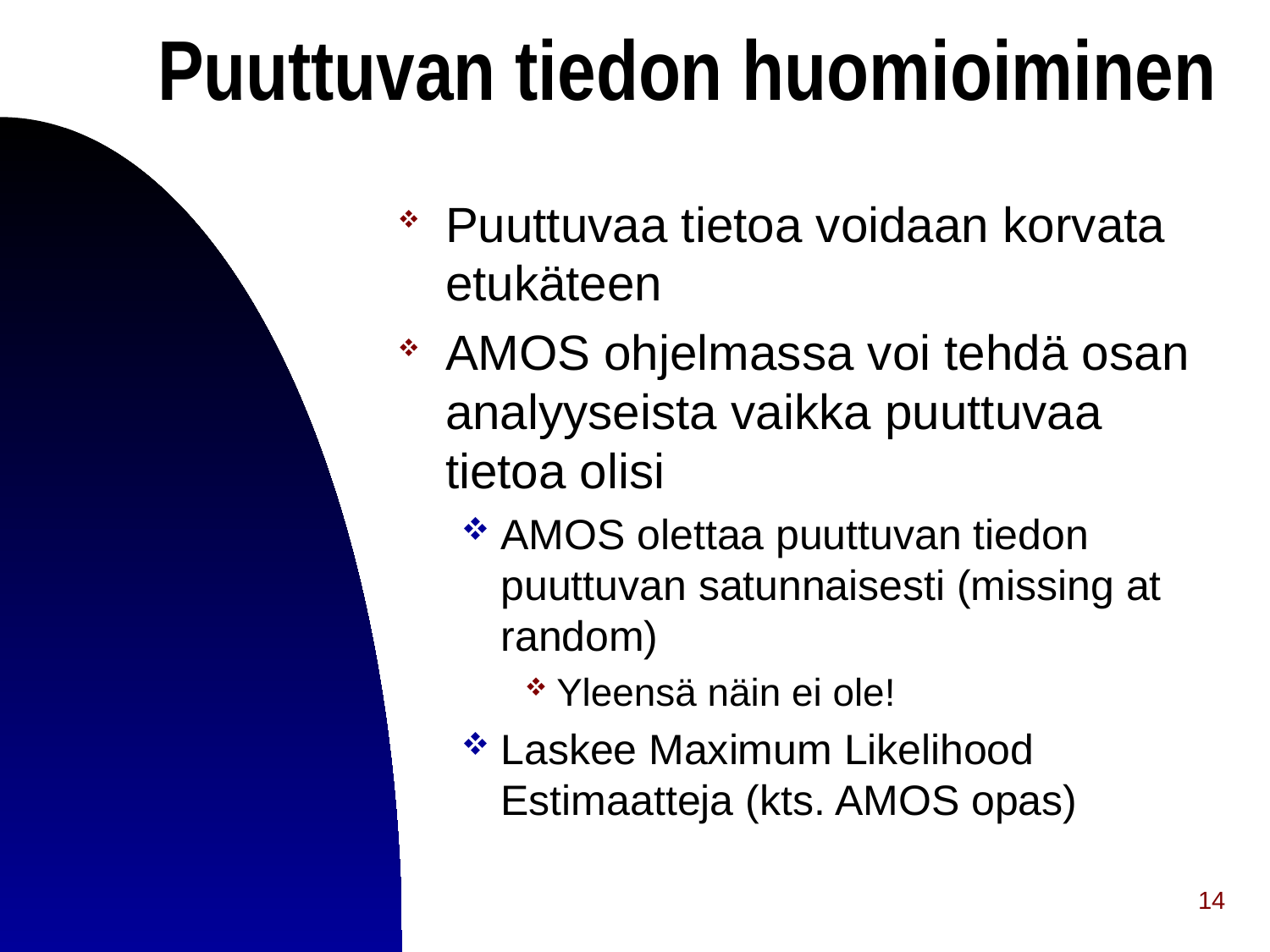

Puuttuvan tiedon huomioiminen
Puuttuvaa tietoa voidaan korvata etukäteen
AMOS ohjelmassa voi tehdä osan analyyseista vaikka puuttuvaa tietoa olisi
AMOS olettaa puuttuvan tiedon puuttuvan satunnaisesti (missing at random)
Yleensä näin ei ole!
Laskee Maximum Likelihood Estimaatteja (kts. AMOS opas)
14